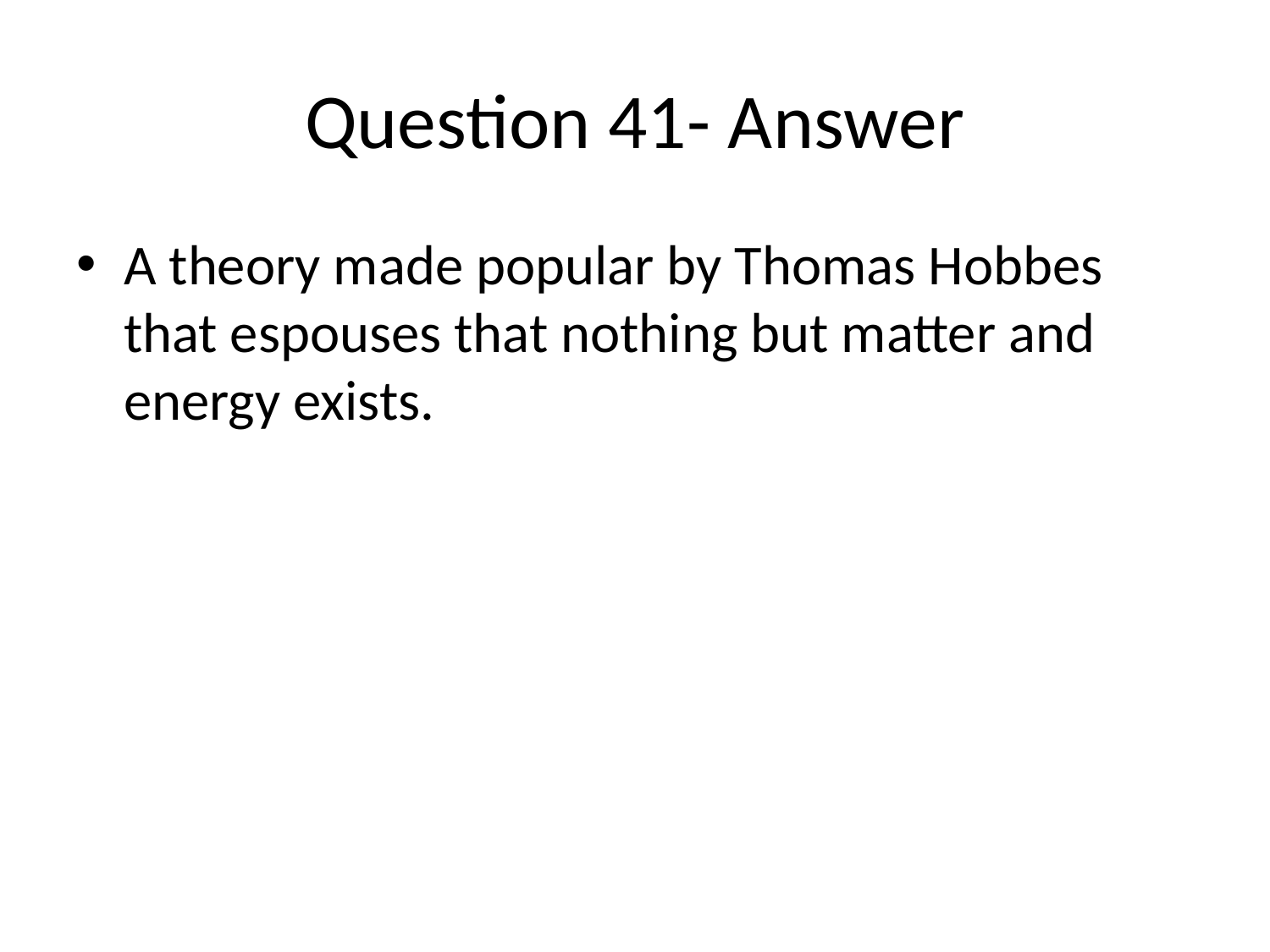

# Question 41- Answer
A theory made popular by Thomas Hobbes that espouses that nothing but matter and energy exists.